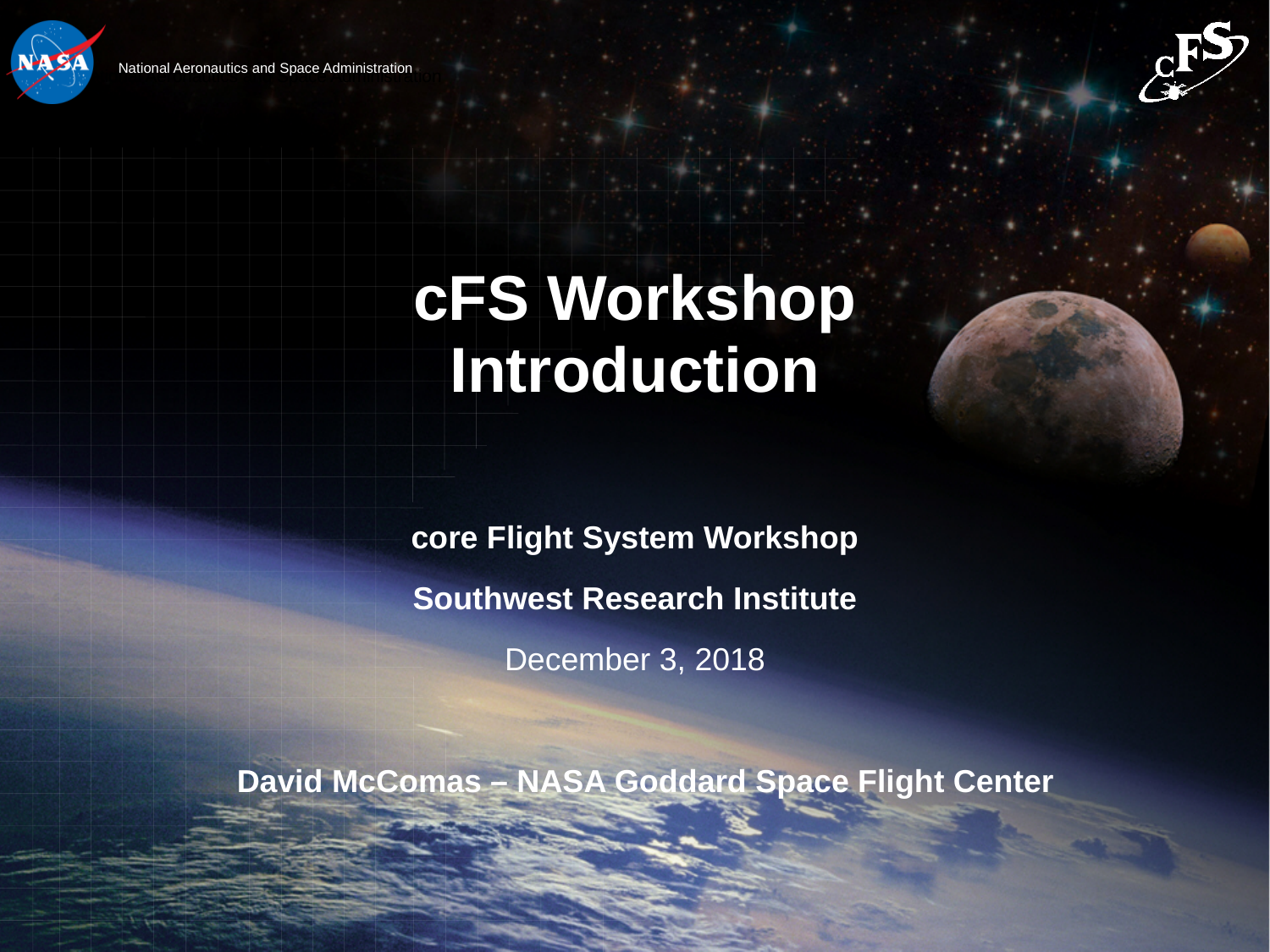

# cFS Workshop Introduction
core Flight System Workshop
Southwest Research Institute
December 3, 2018
David McComas – NASA Goddard Space Flight Center